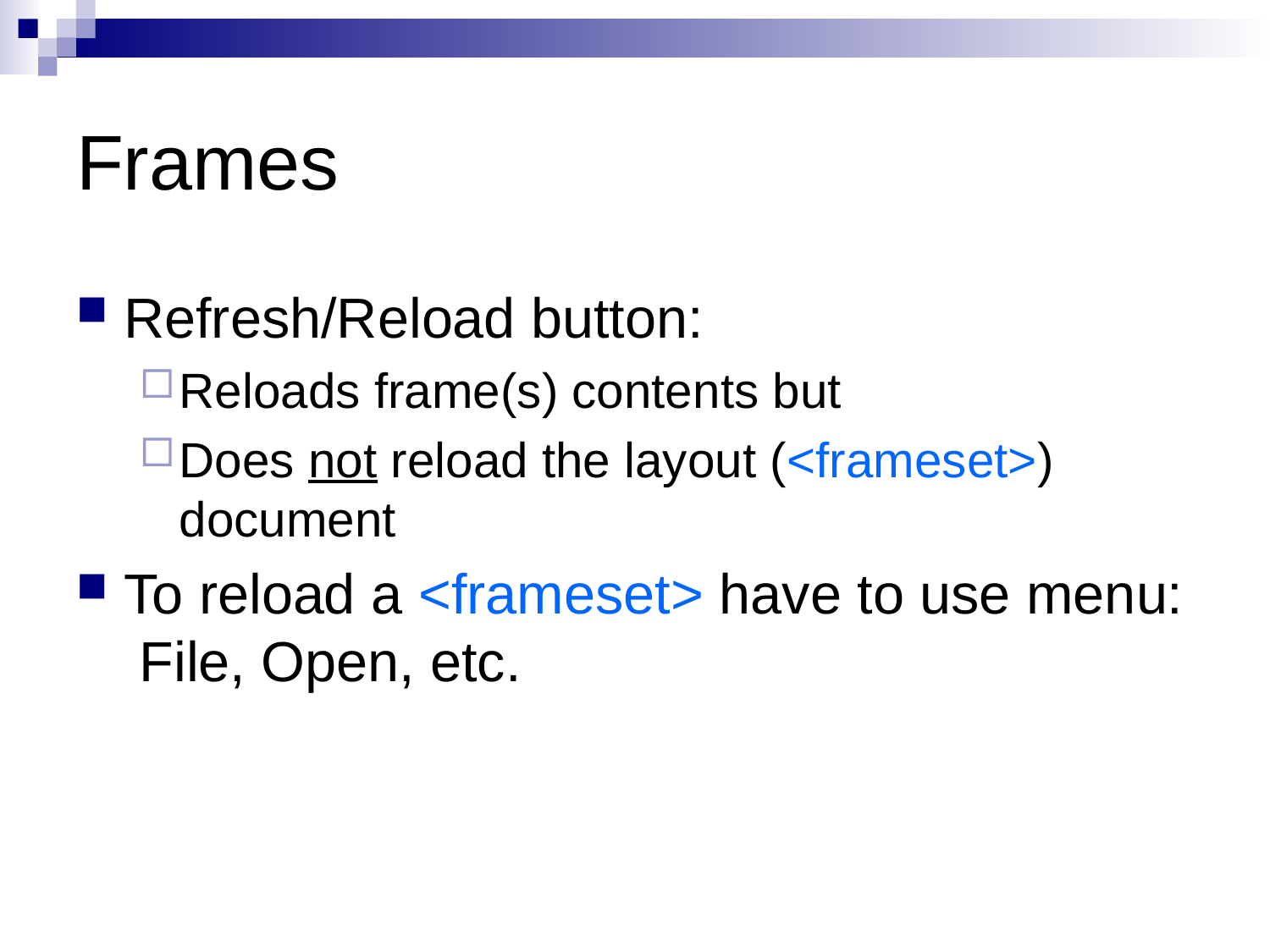

# Frames
Refresh/Reload button:
Reloads frame(s) contents but
Does not reload the layout (<frameset>) document
To reload a <frameset> have to use menu:  File, Open, etc.